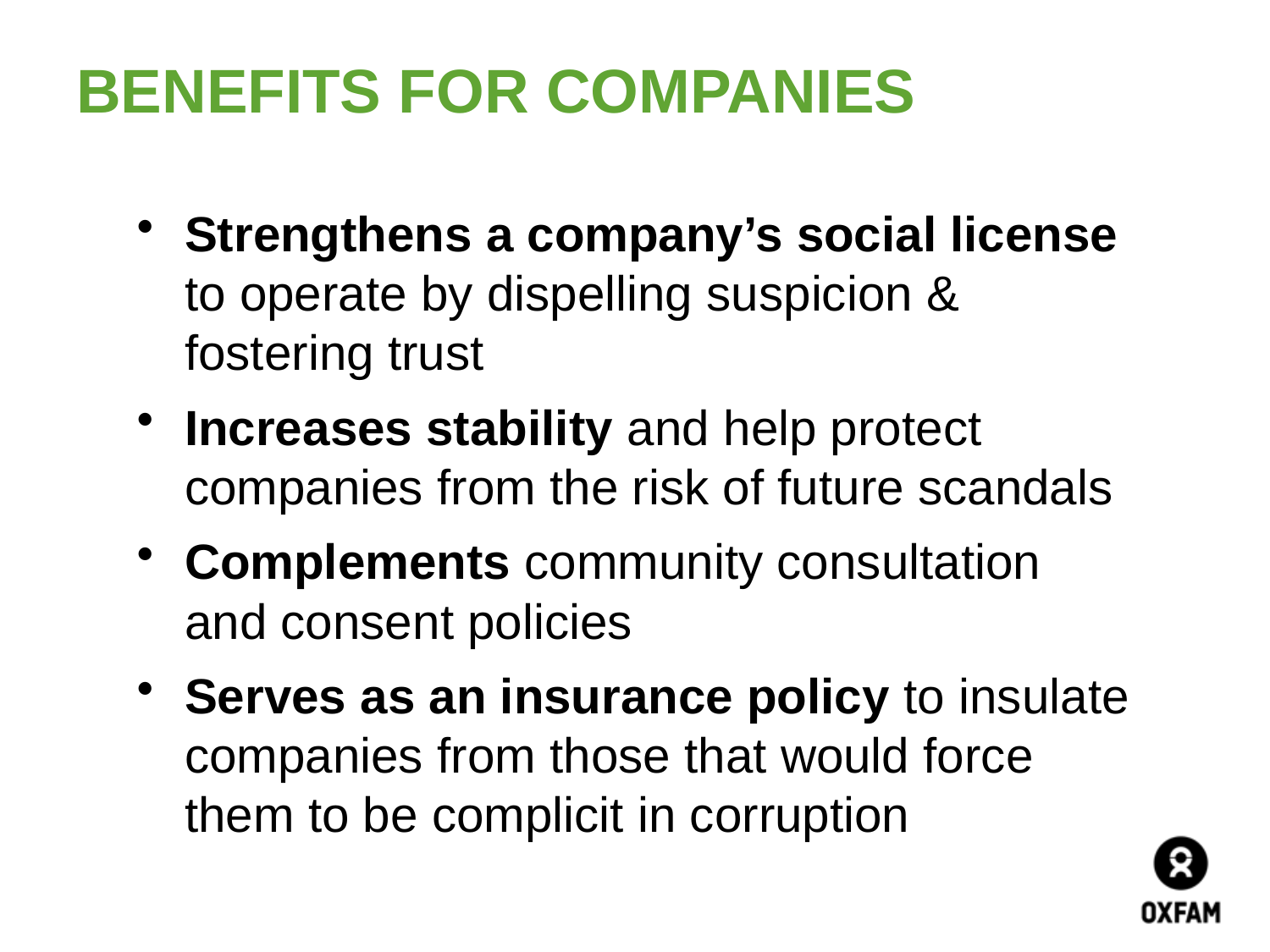

# BENEFITS FOR COMPANIES
Strengthens a company’s social license to operate by dispelling suspicion & fostering trust
Increases stability and help protect companies from the risk of future scandals
Complements community consultation and consent policies
Serves as an insurance policy to insulate companies from those that would force them to be complicit in corruption